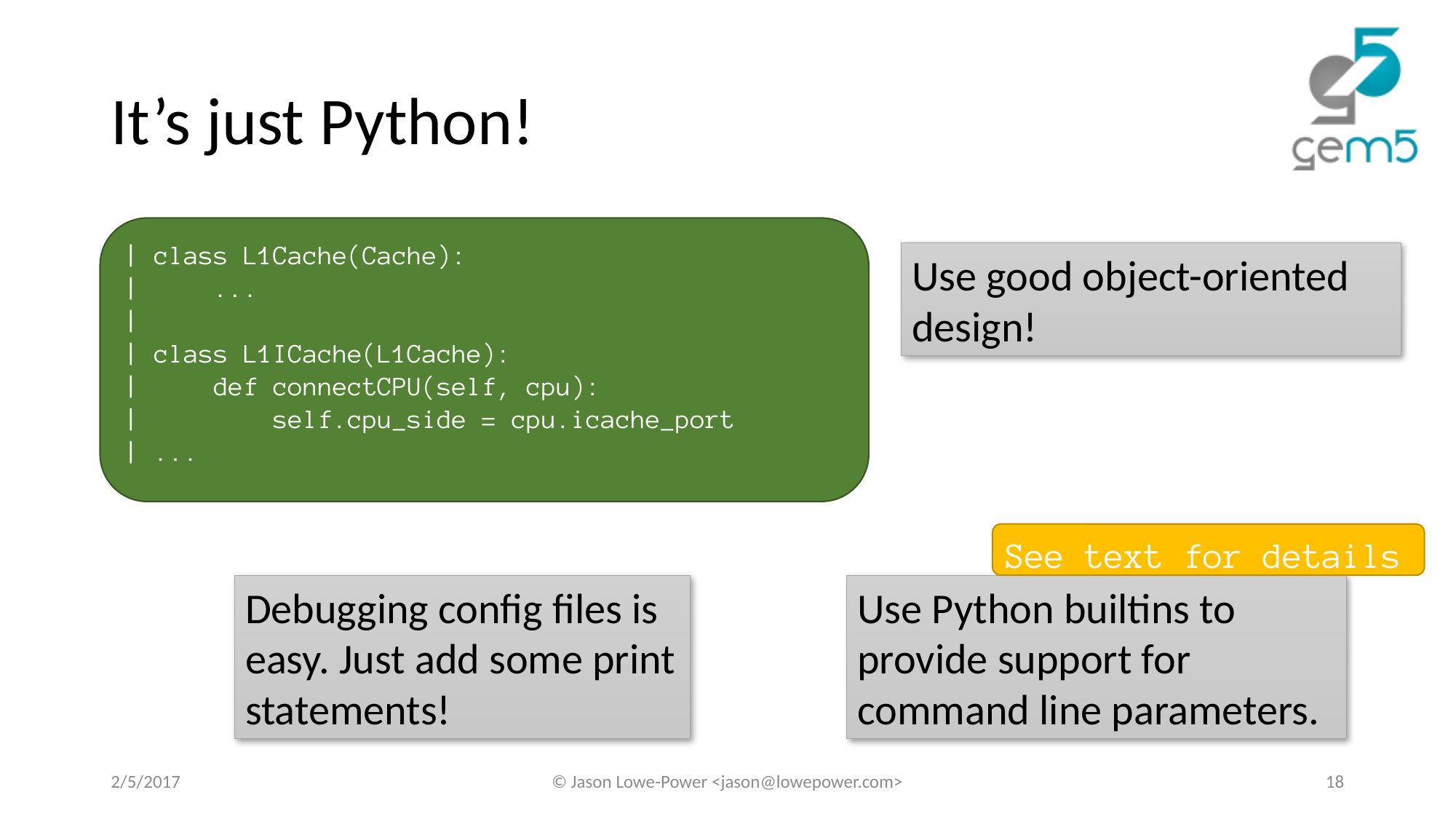

# It’s just Python!
| class L1Cache(Cache):
|     ...
|
| class L1ICache(L1Cache):
|     def connectCPU(self, cpu):
|         self.cpu_side = cpu.icache_port
| ...
Use good object-oriented design!
See text for details
Debugging config files is easy. Just add some print statements!
Use Python builtins to provide support for command line parameters.
2/5/2017
© Jason Lowe-Power <jason@lowepower.com>
18